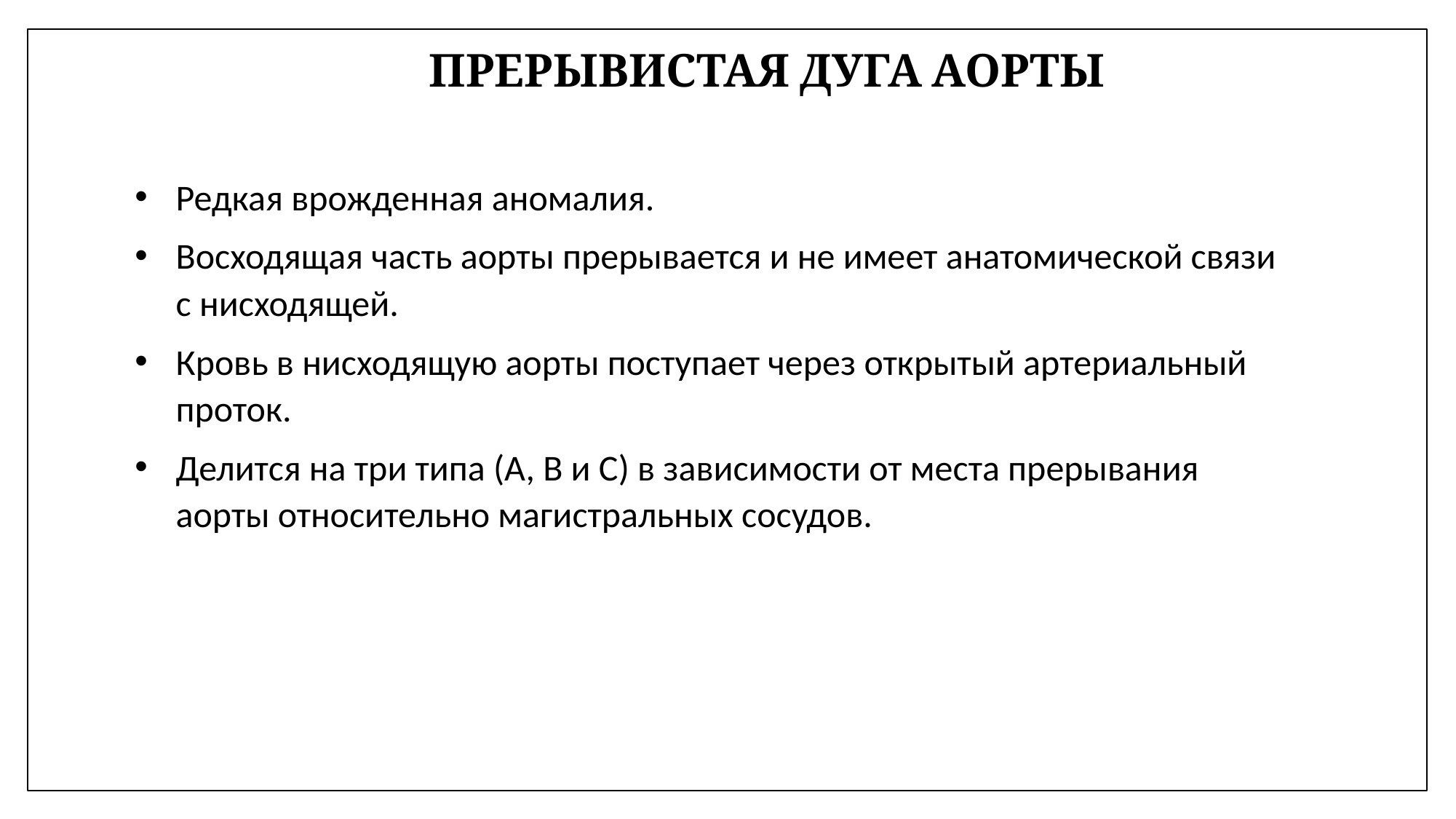

Прерывистая дуга аорты
Редкая врожденная аномалия.
Восходящая часть аорты прерывается и не имеет анатомической связи с нисходящей.
Кровь в нисходящую аорты поступает через открытый артериальный проток.
Делится на три типа (A, B и C) в зависимости от места прерывания аорты относительно магистральных сосудов.